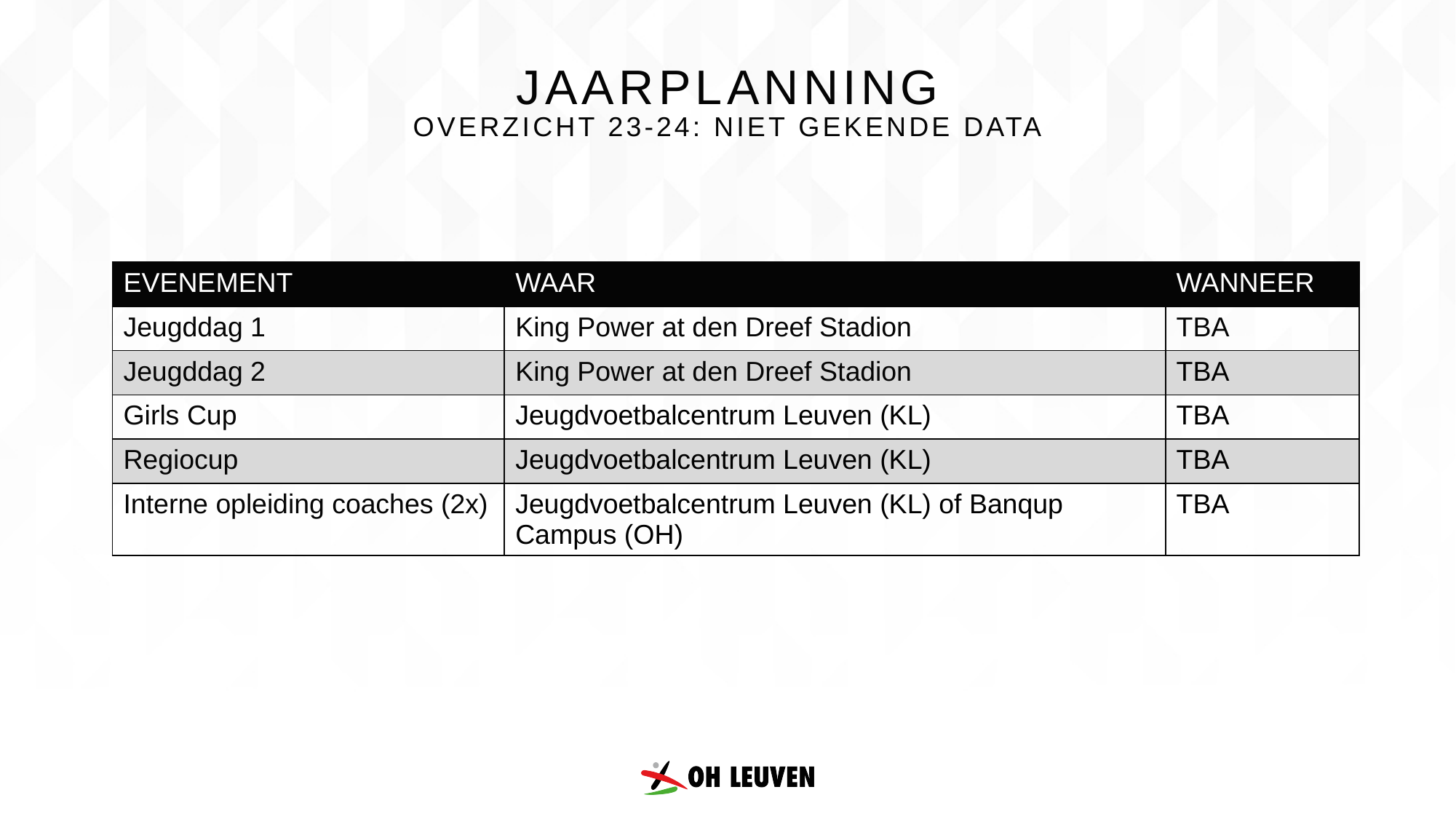

Jaarplanning
Overzicht 23-24: niet gekende data

| EVENEMENT | WAAR | WANNEER |
| --- | --- | --- |
| Jeugddag 1 | King Power at den Dreef Stadion | TBA |
| Jeugddag 2 | King Power at den Dreef Stadion | TBA |
| Girls Cup | Jeugdvoetbalcentrum Leuven (KL) | TBA |
| Regiocup | Jeugdvoetbalcentrum Leuven (KL) | TBA |
| Interne opleiding coaches (2x) | Jeugdvoetbalcentrum Leuven (KL) of Banqup Campus (OH) | TBA |